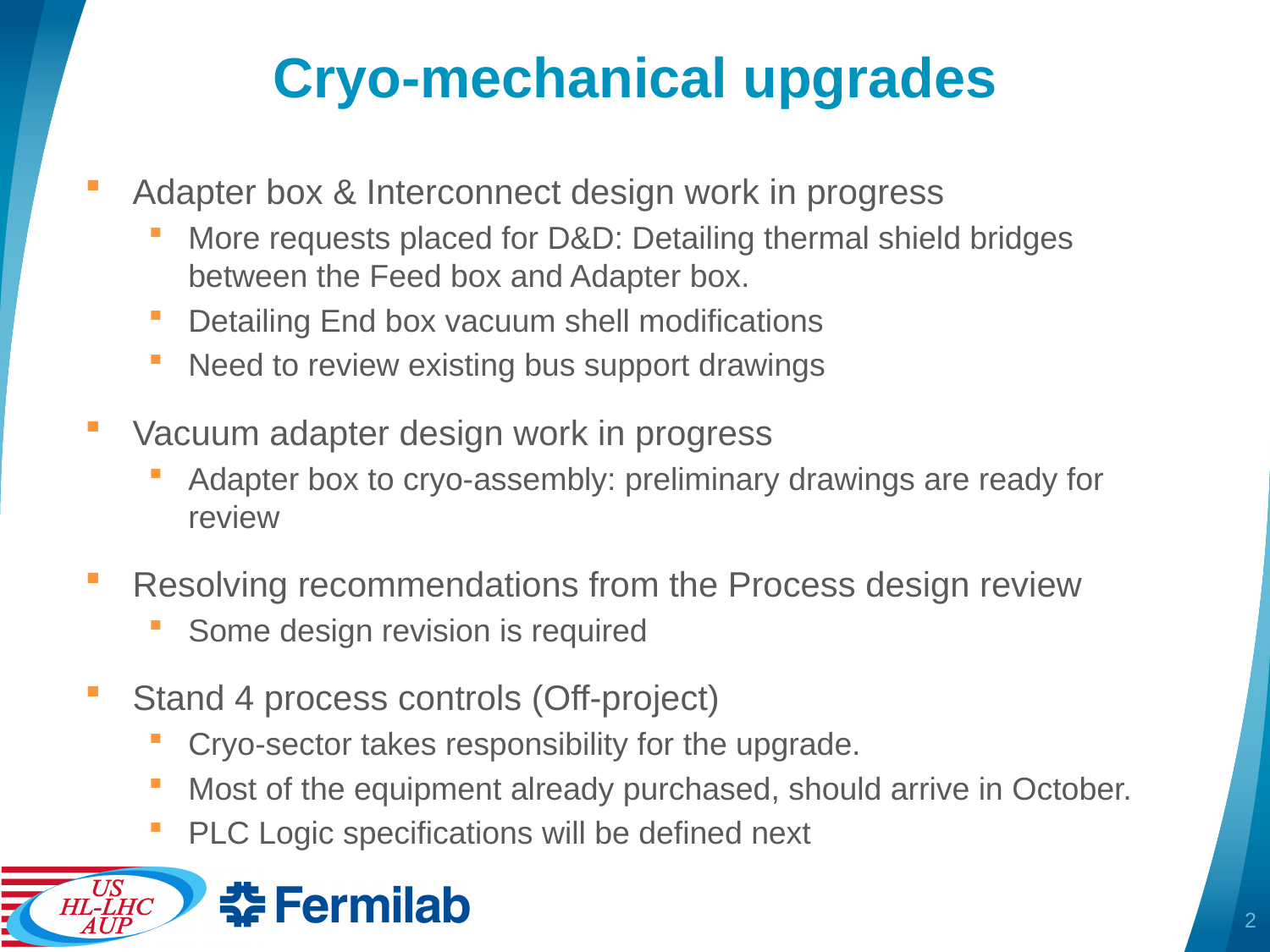

# Cryo-mechanical upgrades
Adapter box & Interconnect design work in progress
More requests placed for D&D: Detailing thermal shield bridges between the Feed box and Adapter box.
Detailing End box vacuum shell modifications
Need to review existing bus support drawings

Vacuum adapter design work in progress
Adapter box to cryo-assembly: preliminary drawings are ready for review

Resolving recommendations from the Process design review
Some design revision is required

Stand 4 process controls (Off-project)
Cryo-sector takes responsibility for the upgrade.
Most of the equipment already purchased, should arrive in October.
PLC Logic specifications will be defined next

2